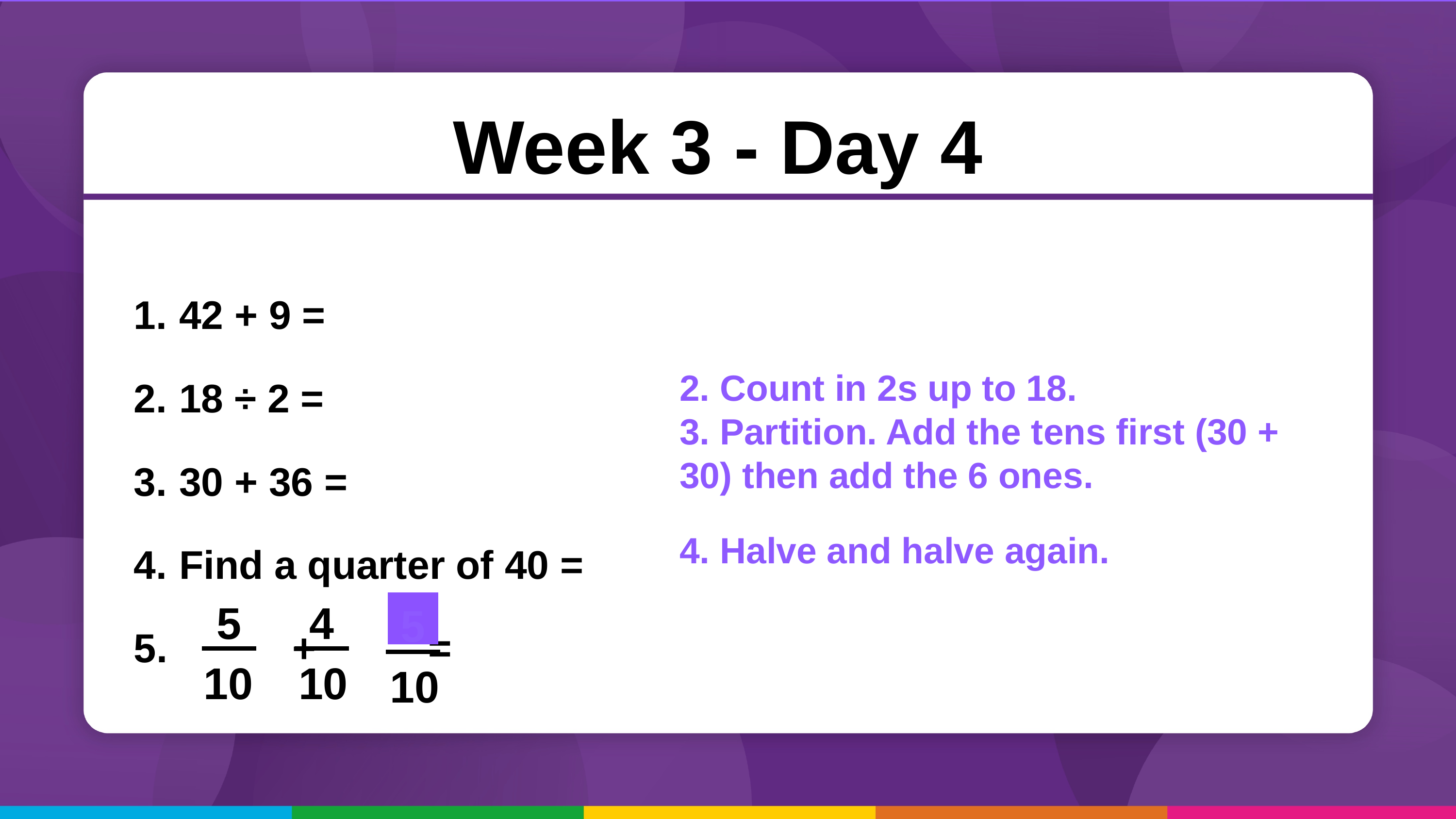

Week 3 - Day 4
 42 + 9 =
 18 ÷ 2 =
 30 + 36 =
 Find a quarter of 40 =
           +          =
2. Count in 2s up to 18.
3. Partition. Add the tens first (30 + 30) then add the 6 ones.
4. Halve and halve again.
5
4

5
10
10
10